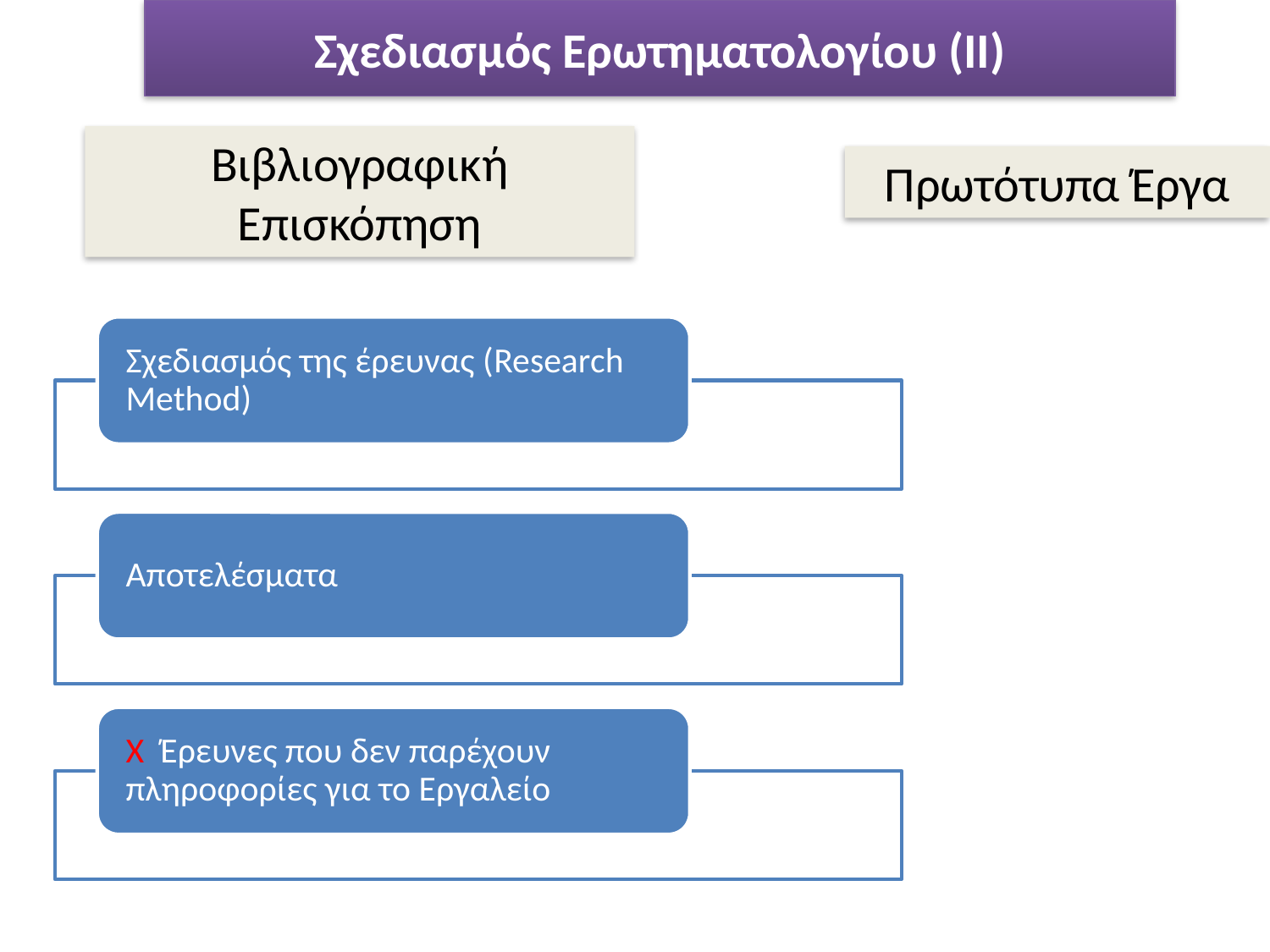

# Σχεδιασμός Ερωτηματολογίου (ΙΙ)
Βιβλιογραφική Επισκόπηση
Πρωτότυπα Έργα
Σχεδιασμός της έρευνας (Research Method)
Αποτελέσματα
Χ  Έρευνες που δεν παρέχουν πληροφορίες για το Εργαλείο